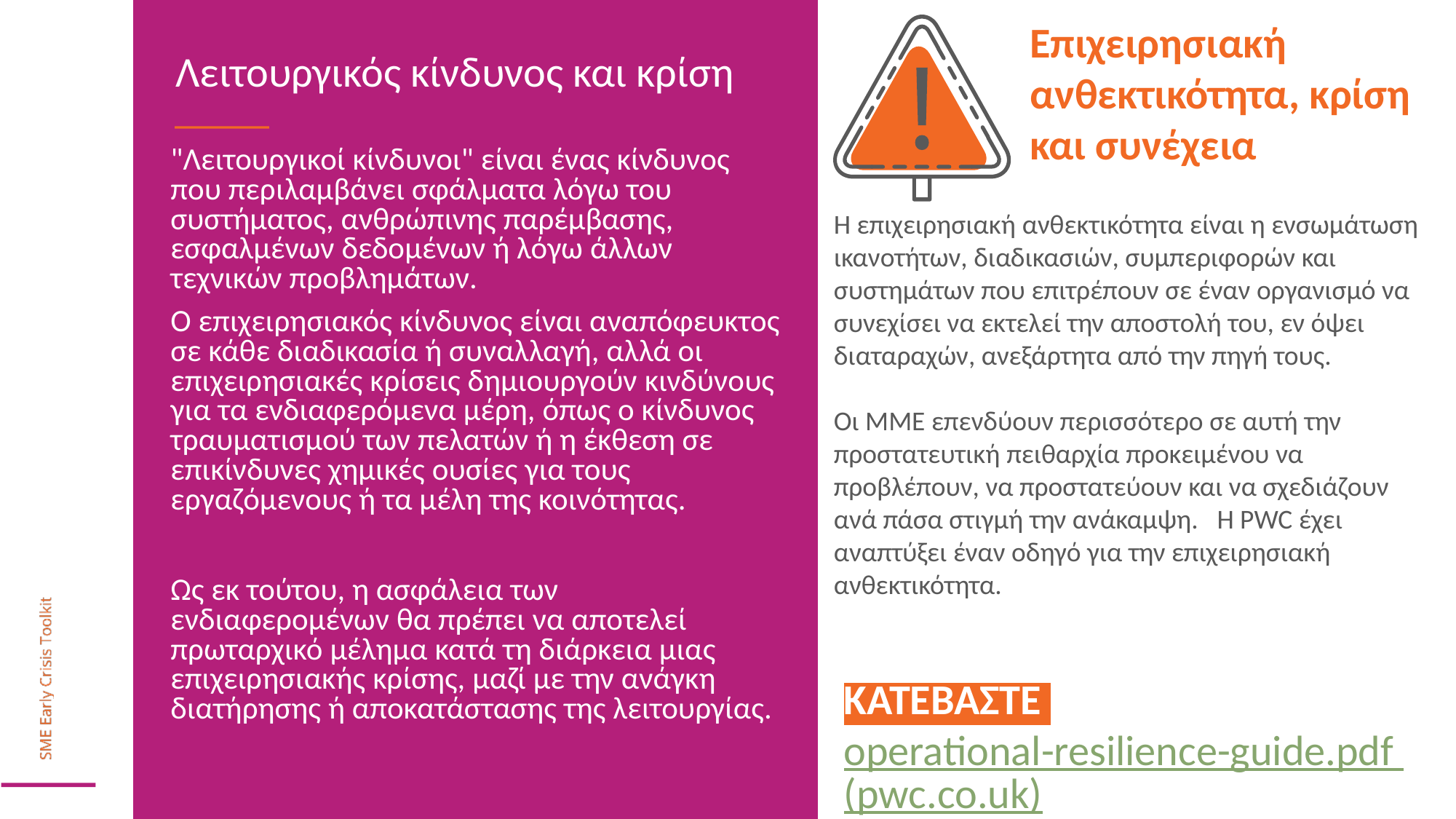

Επιχειρησιακή ανθεκτικότητα, κρίση και συνέχεια

Λειτουργικός κίνδυνος και κρίση

"Λειτουργικοί κίνδυνοι" είναι ένας κίνδυνος που περιλαμβάνει σφάλματα λόγω του συστήματος, ανθρώπινης παρέμβασης, εσφαλμένων δεδομένων ή λόγω άλλων τεχνικών προβλημάτων.
Ο επιχειρησιακός κίνδυνος είναι αναπόφευκτος σε κάθε διαδικασία ή συναλλαγή, αλλά οι επιχειρησιακές κρίσεις δημιουργούν κινδύνους για τα ενδιαφερόμενα μέρη, όπως ο κίνδυνος τραυματισμού των πελατών ή η έκθεση σε επικίνδυνες χημικές ουσίες για τους εργαζόμενους ή τα μέλη της κοινότητας.

Ως εκ τούτου, η ασφάλεια των ενδιαφερομένων θα πρέπει να αποτελεί πρωταρχικό μέλημα κατά τη διάρκεια μιας επιχειρησιακής κρίσης, μαζί με την ανάγκη διατήρησης ή αποκατάστασης της λειτουργίας.
Η επιχειρησιακή ανθεκτικότητα είναι η ενσωμάτωση ικανοτήτων, διαδικασιών, συμπεριφορών και συστημάτων που επιτρέπουν σε έναν οργανισμό να συνεχίσει να εκτελεί την αποστολή του, εν όψει διαταραχών, ανεξάρτητα από την πηγή τους.

Οι ΜΜΕ επενδύουν περισσότερο σε αυτή την προστατευτική πειθαρχία προκειμένου να προβλέπουν, να προστατεύουν και να σχεδιάζουν ανά πάσα στιγμή την ανάκαμψη.   Η PWC έχει αναπτύξει έναν οδηγό για την επιχειρησιακή ανθεκτικότητα.

ΚΑΤΕΒΑΣΤΕ operational-resilience-guide.pdf (pwc.co.uk)